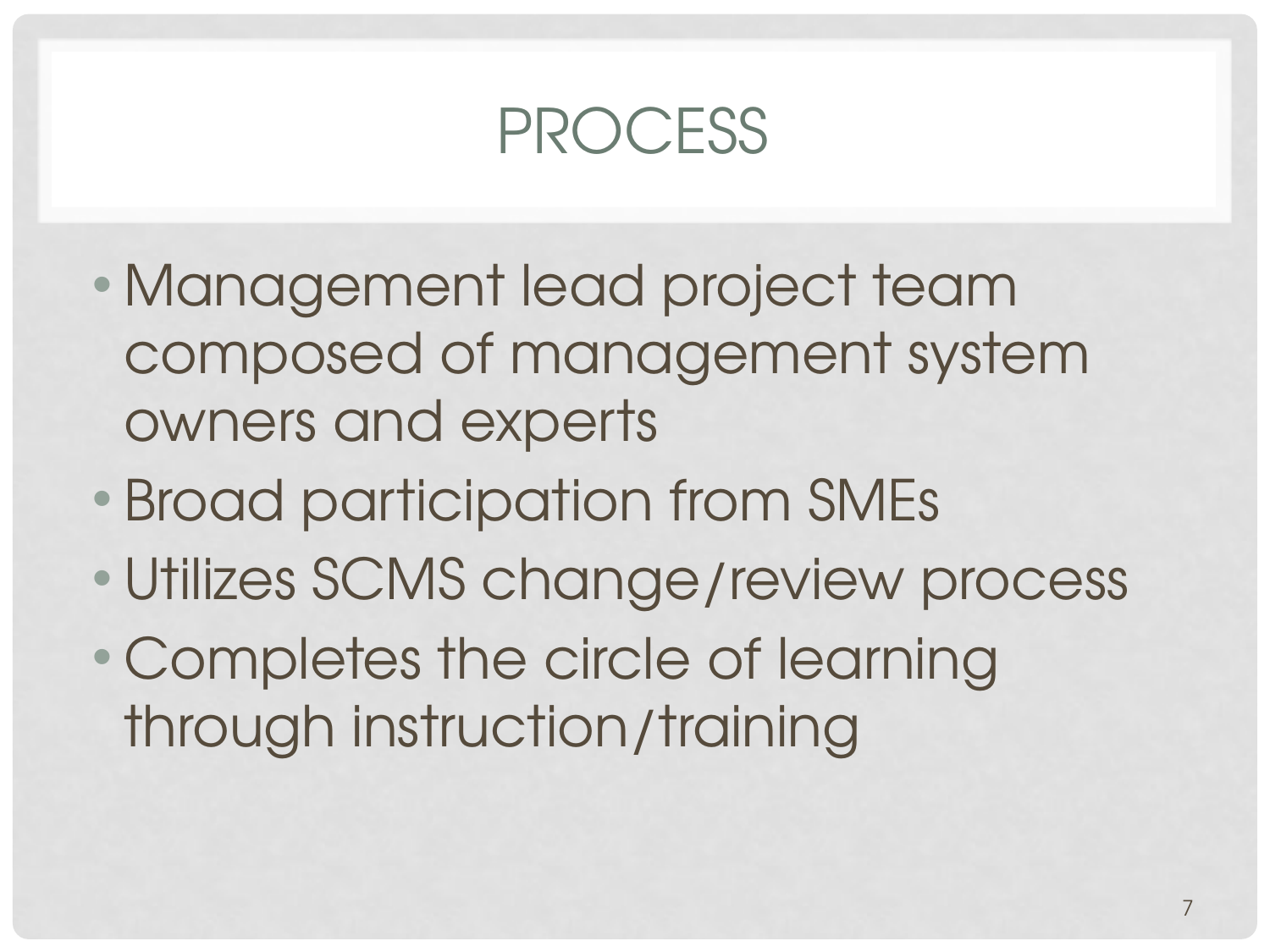

# Process
Management lead project team composed of management system owners and experts
Broad participation from SMEs
Utilizes SCMS change/review process
Completes the circle of learning through instruction/training

7